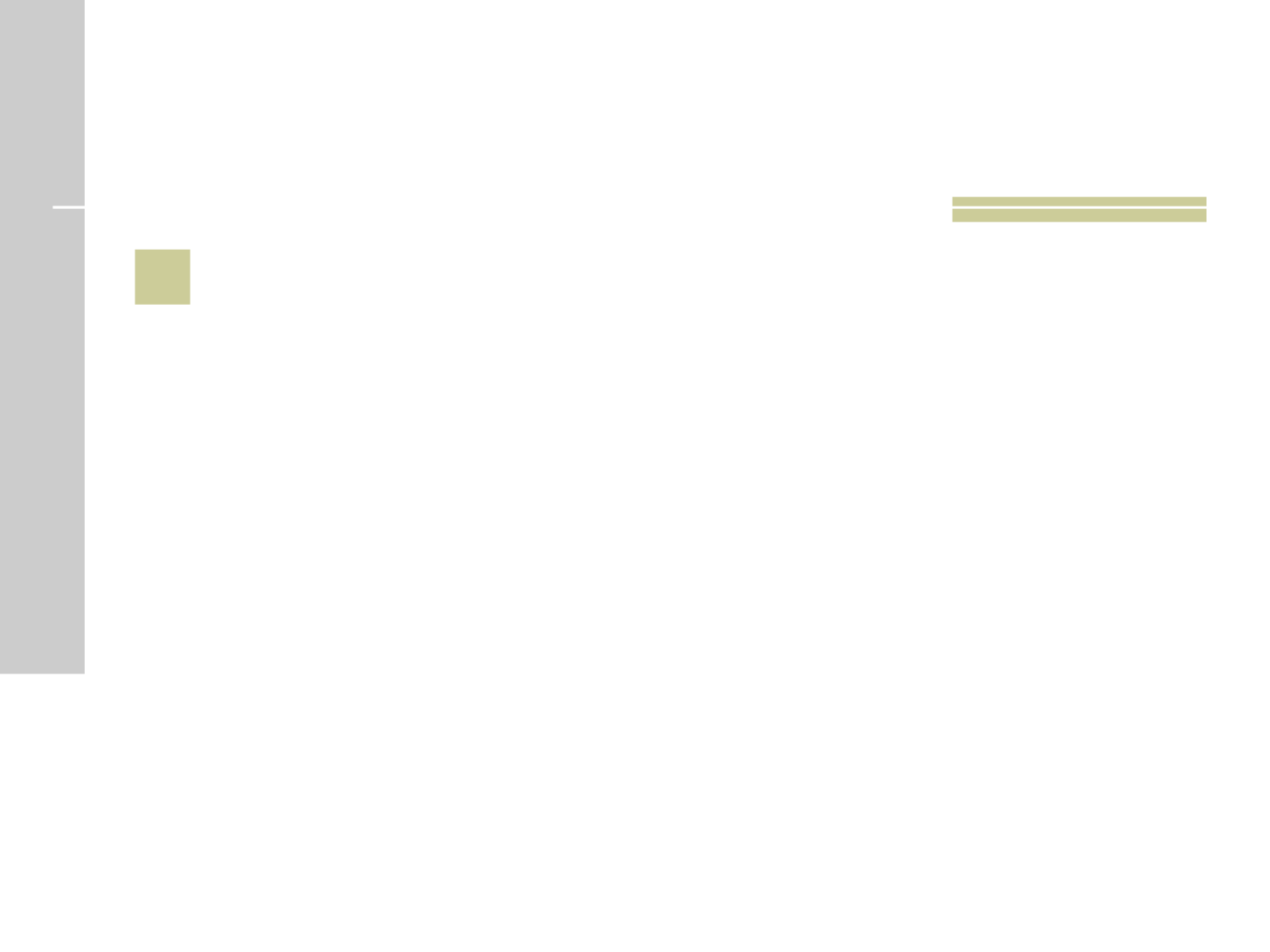

# 22
 Qual a definição de ANTROPOFAGIA?